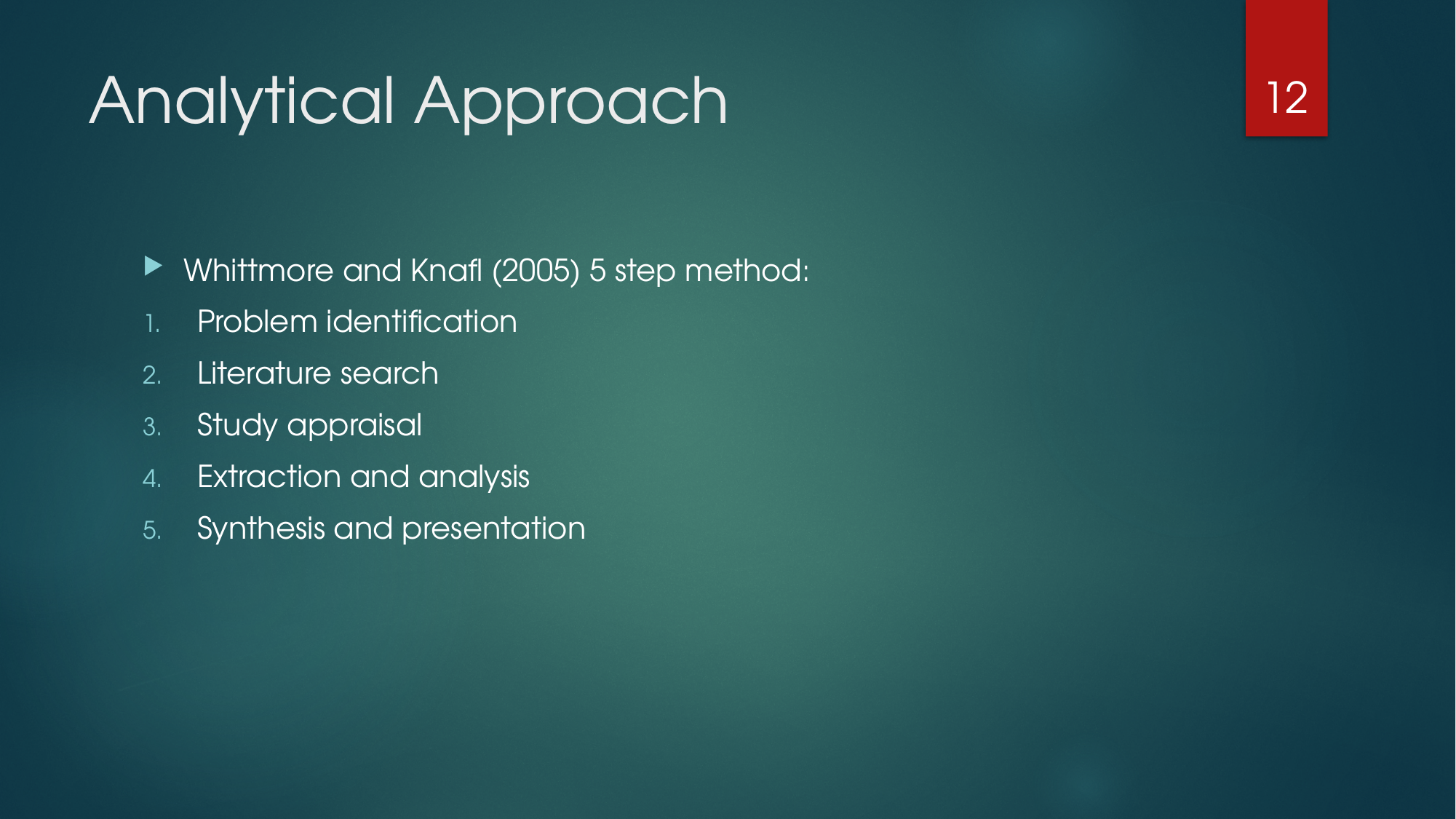

12
# Analytical Approach
Whittmore and Knafl (2005) 5 step method:
Problem identification
Literature search
Study appraisal
Extraction and analysis
Synthesis and presentation